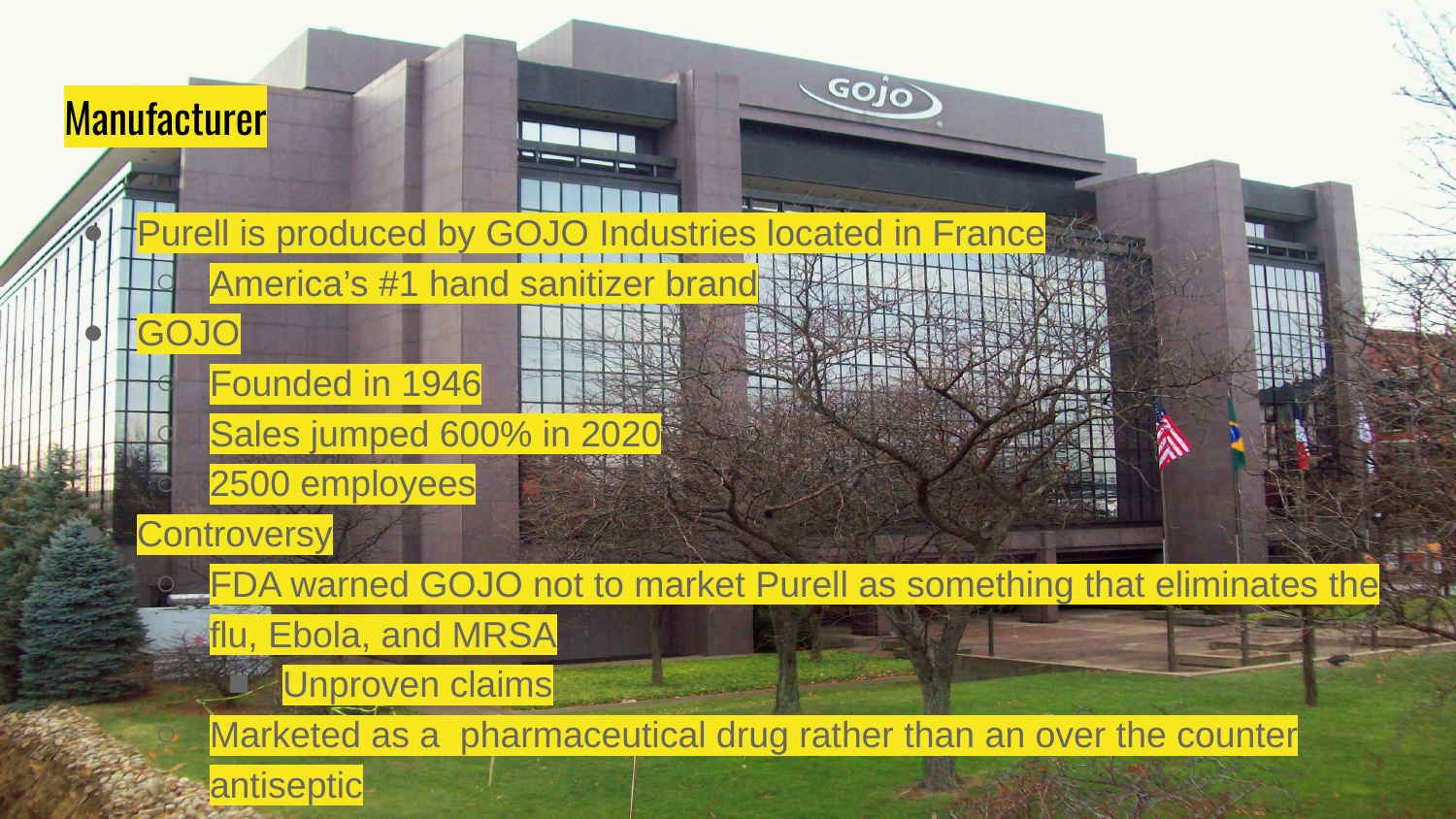

# Manufacturer
Purell is produced by GOJO Industries located in France
America’s #1 hand sanitizer brand
GOJO
Founded in 1946
Sales jumped 600% in 2020
2500 employees
Controversy
FDA warned GOJO not to market Purell as something that eliminates the flu, Ebola, and MRSA
Unproven claims
Marketed as a  pharmaceutical drug rather than an over the counter antiseptic